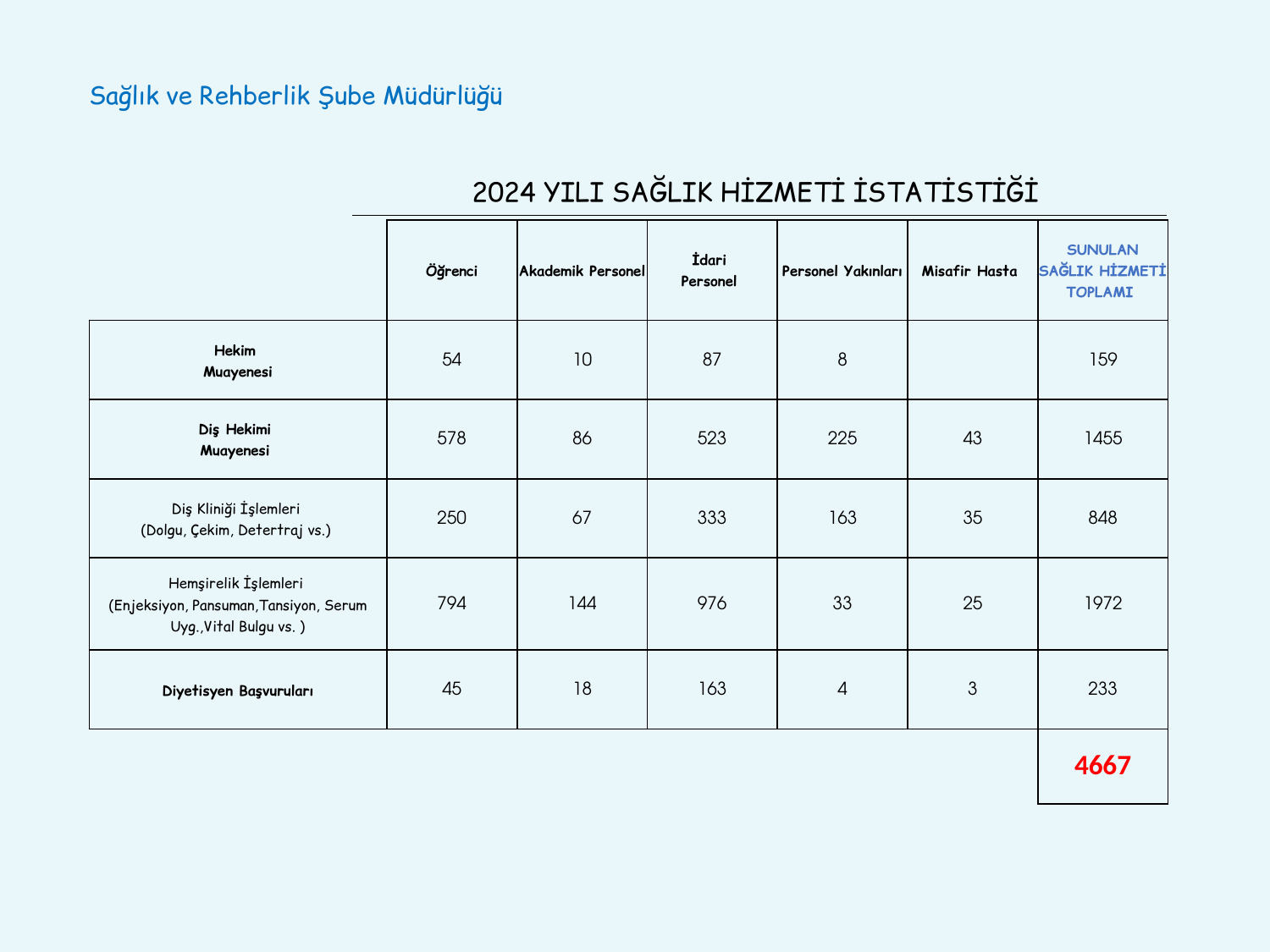

| Sağlık ve Rehberlik Şube Müdürlüğü |  |  |  |  |  |  |  |
| --- | --- | --- | --- | --- | --- | --- | --- |
|  |  |  |  |  |  |  |  |
|  |  |  |  |  |  |  |  |
|  | 2024 YILI SAĞLIK HİZMETİ İSTATİSTİĞİ |  |  |  |  |  |  |
|  | Öğrenci | Akademik Personel | İdari Personel | Personel Yakınları | Misafir Hasta | SUNULAN SAĞLIK HİZMETİ TOPLAMI |
| --- | --- | --- | --- | --- | --- | --- |
| Hekim Muayenesi | 54 | 10 | 87 | 8 |  | 159 |
| Diş Hekimi Muayenesi | 578 | 86 | 523 | 225 | 43 | 1455 |
| Diş Kliniği İşlemleri (Dolgu, Çekim, Detertraj vs.) | 250 | 67 | 333 | 163 | 35 | 848 |
| Hemşirelik İşlemleri (Enjeksiyon, Pansuman,Tansiyon, Serum Uyg.,Vital Bulgu vs. ) | 794 | 144 | 976 | 33 | 25 | 1972 |
| Diyetisyen Başvuruları | 45 | 18 | 163 | 4 | 3 | 233 |
|  |  |  |  |  |  | 4667 |